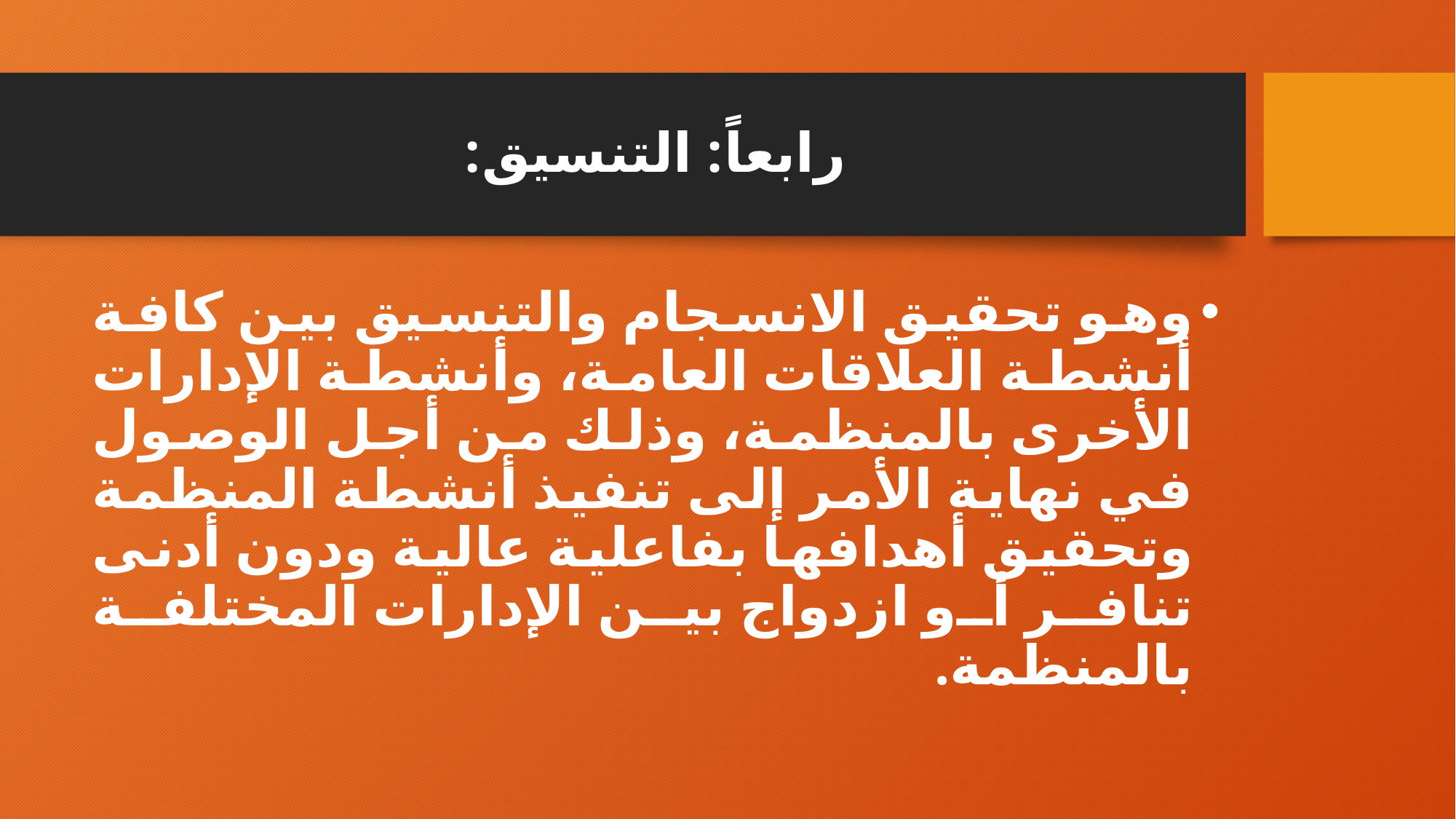

# رابعاً: التنسيق:
وهو تحقيق الانسجام والتنسيق بين كافة أنشطة العلاقات العامة، وأنشطة الإدارات الأخرى بالمنظمة، وذلك من أجل الوصول في نهاية الأمر إلى تنفيذ أنشطة المنظمة وتحقيق أهدافها بفاعلية عالية ودون أدنى تنافر أو ازدواج بين الإدارات المختلفة بالمنظمة.